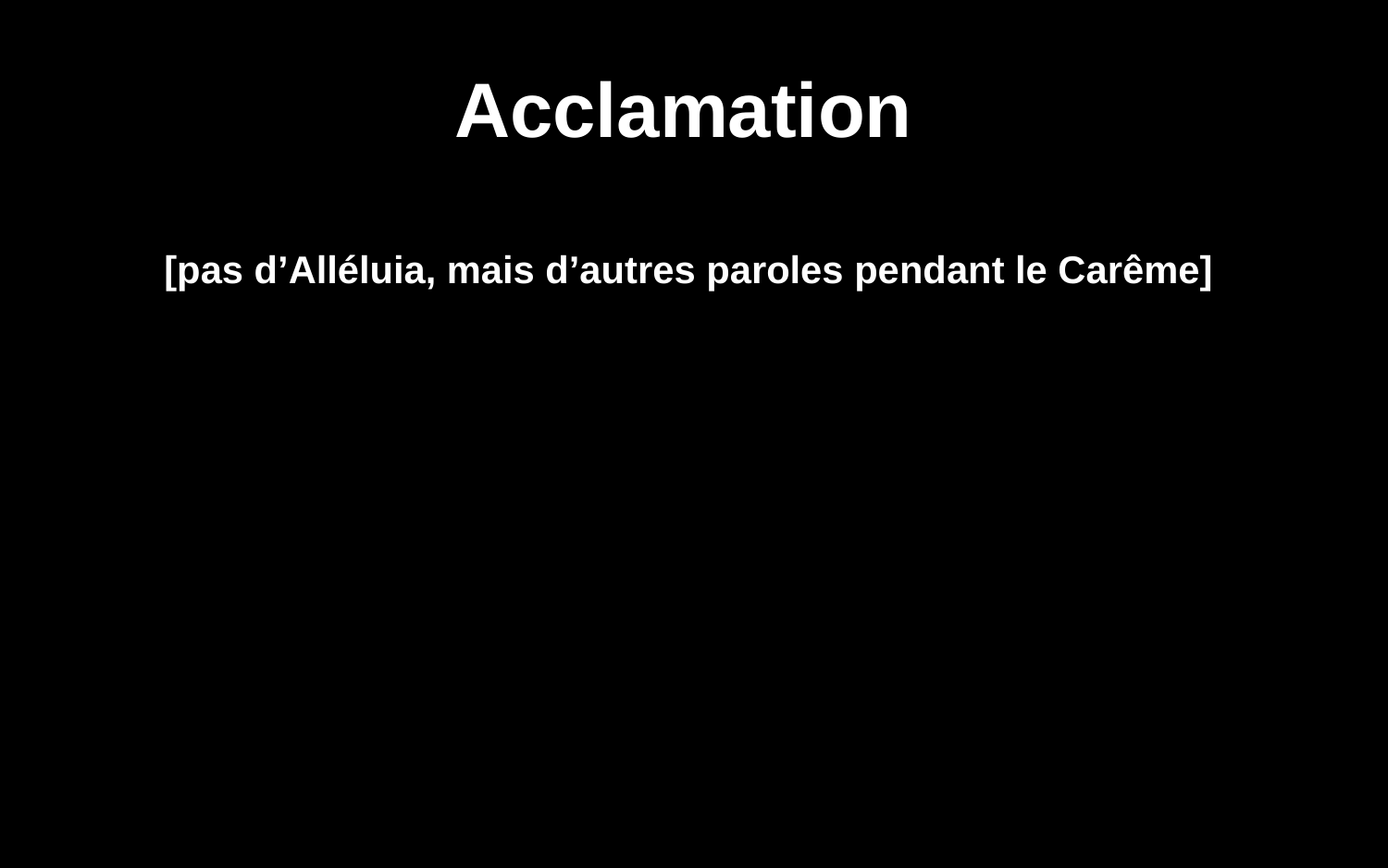

Acclamation

[pas d’Alléluia, mais d’autres paroles pendant le Carême]